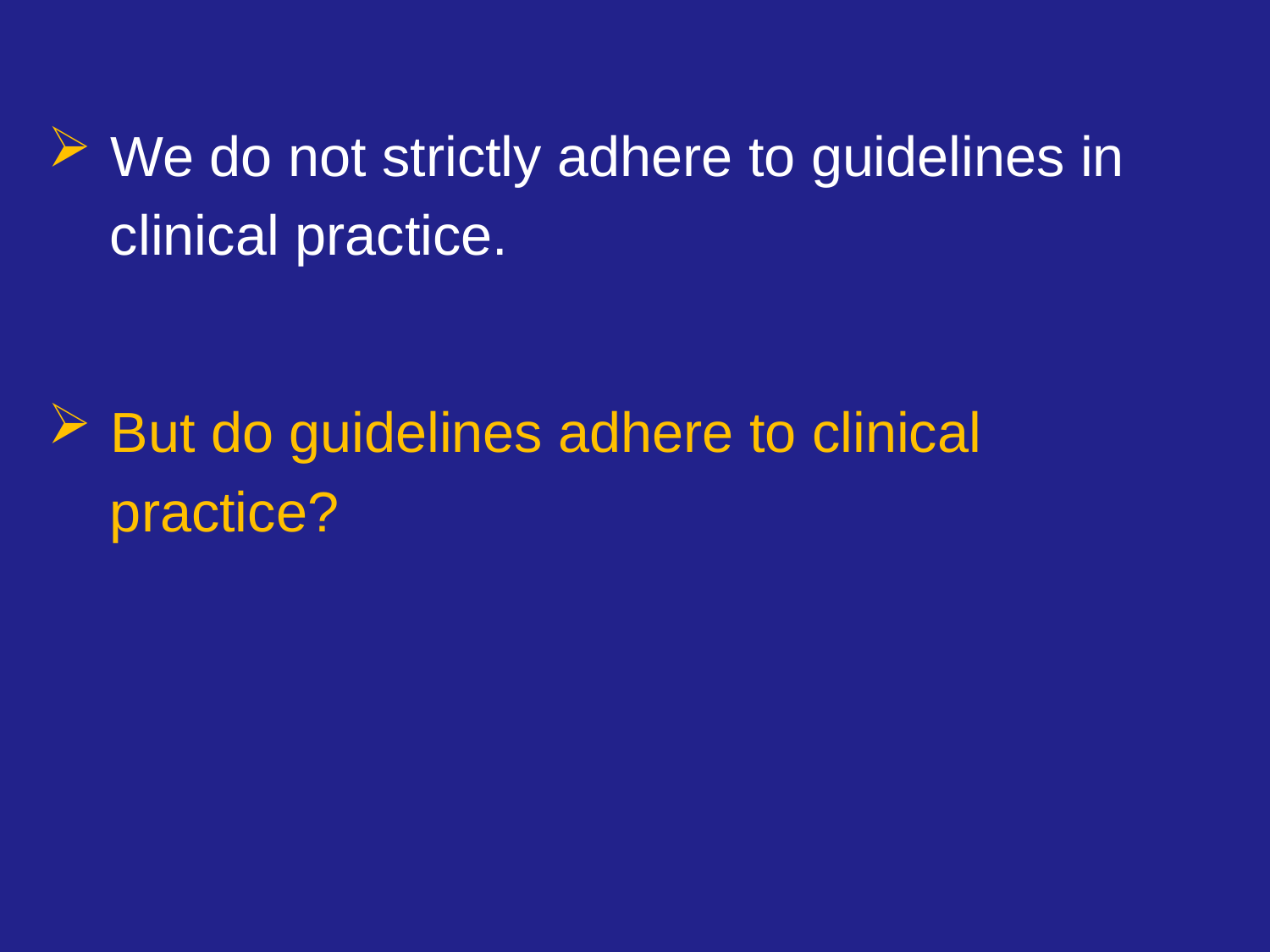

We do not strictly adhere to guidelines in
    clinical practice.

 But do guidelines adhere to clinical
    practice?